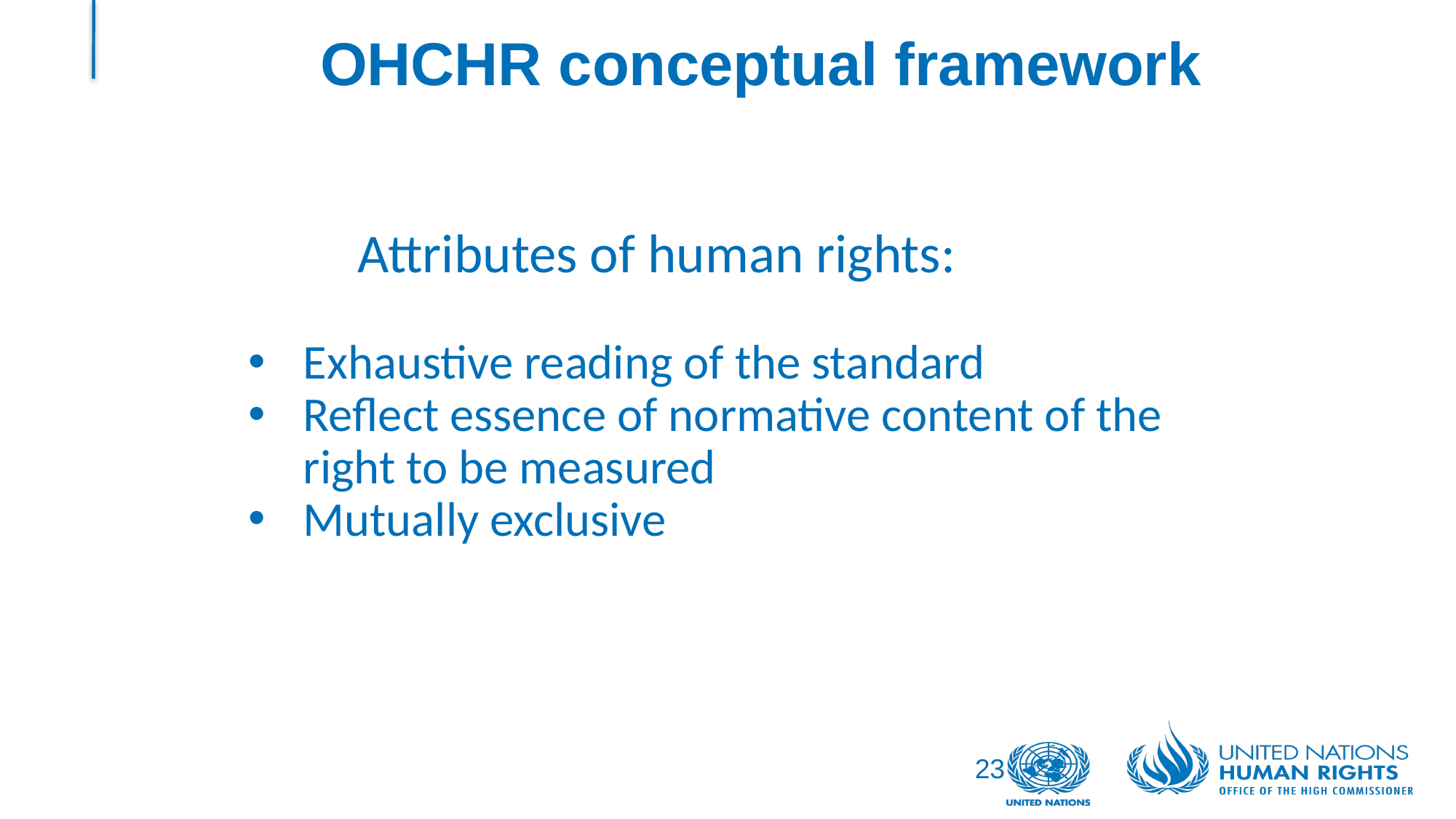

# OHCHR conceptual framework
 	Attributes of human rights:

Exhaustive reading of the standard
Reflect essence of normative content of the right to be measured
Mutually exclusive

23